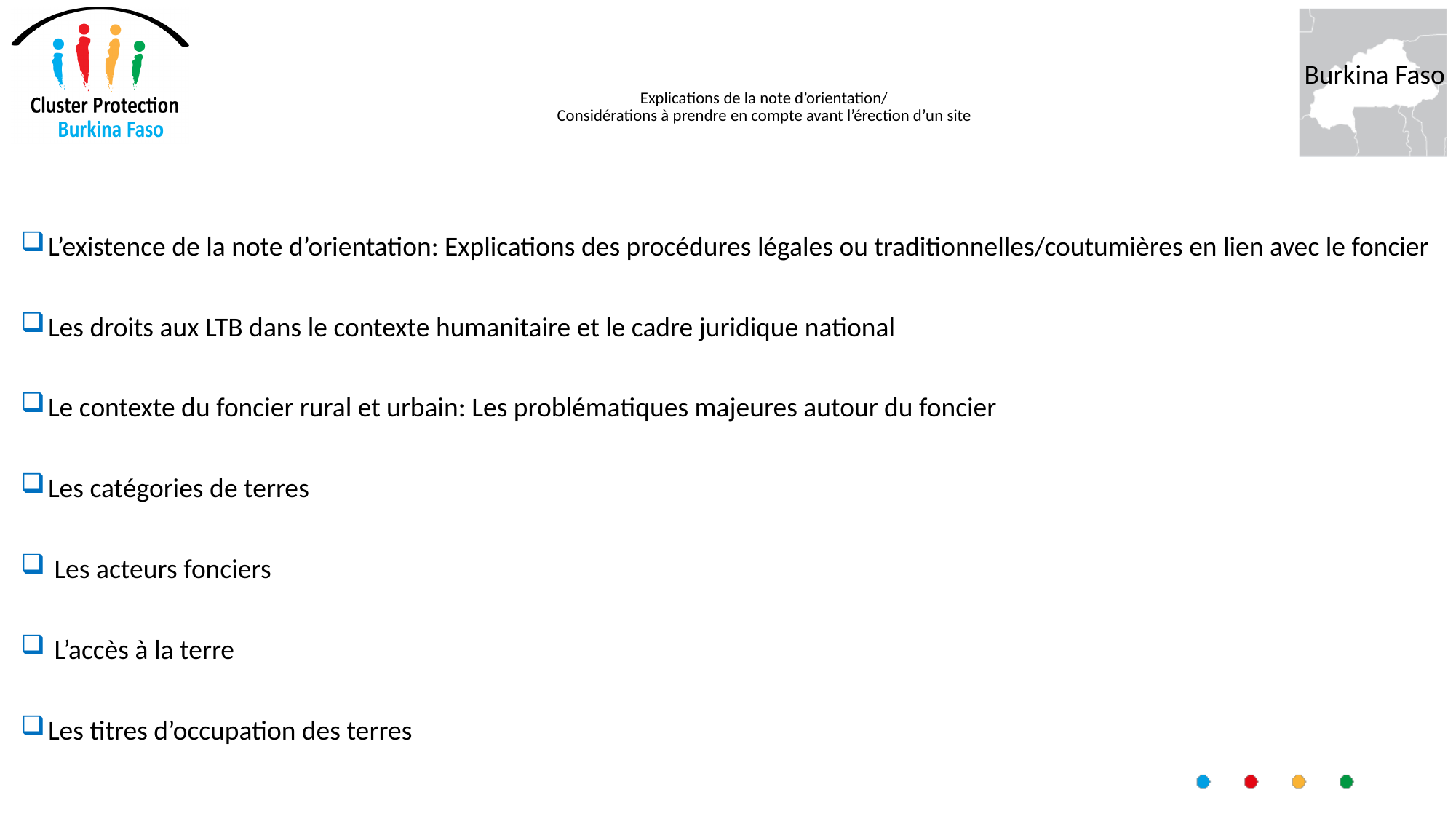

# Explications de la note d’orientation/ Considérations à prendre en compte avant l’érection d’un site
L’existence de la note d’orientation: Explications des procédures légales ou traditionnelles/coutumières en lien avec le foncier
Les droits aux LTB dans le contexte humanitaire et le cadre juridique national
Le contexte du foncier rural et urbain: Les problématiques majeures autour du foncier
Les catégories de terres
 Les acteurs fonciers
 L’accès à la terre
Les titres d’occupation des terres